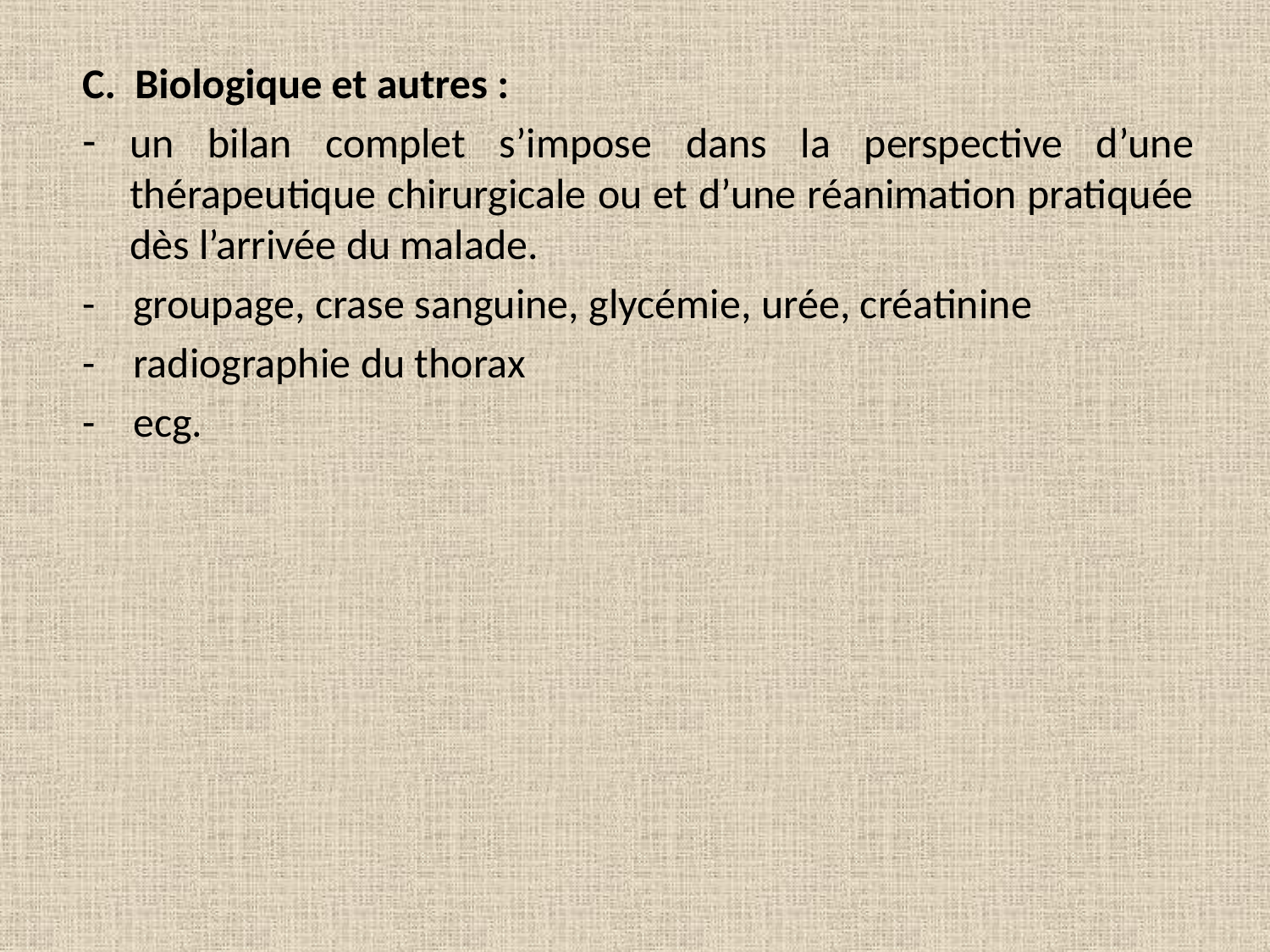

C.  Biologique et autres :
un bilan complet s’impose dans la perspective d’une thérapeutique chirurgicale ou et d’une réanimation pratiquée dès l’arrivée du malade.
-    groupage, crase sanguine, glycémie, urée, créatinine
-    radiographie du thorax
-    ecg.